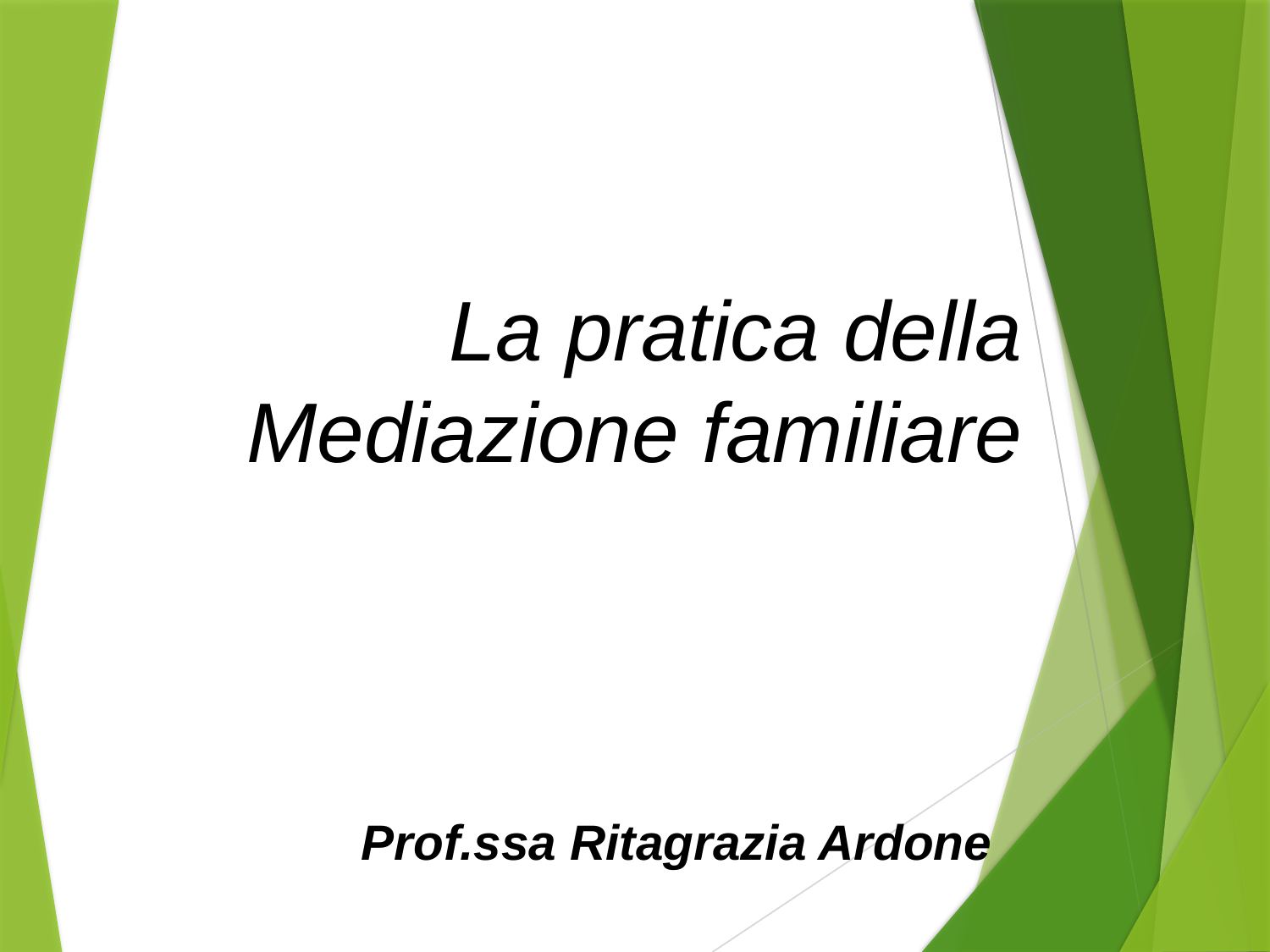

# La pratica della Mediazione familiare
Prof.ssa Ritagrazia Ardone